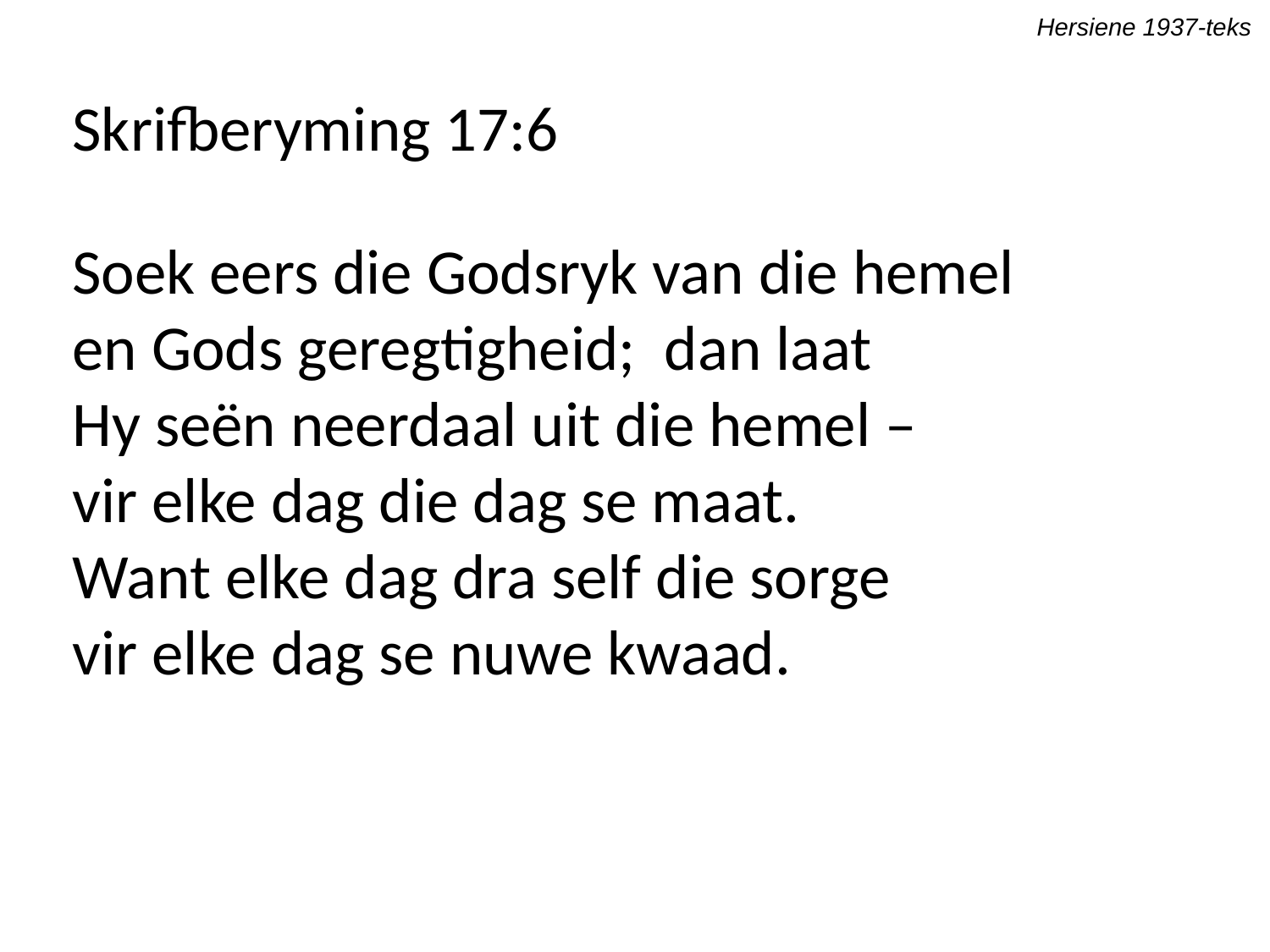

Hersiene 1937-teks
Skrifberyming 17:6

Soek eers die Godsryk van die hemel
en Gods geregtigheid;  dan laat
Hy seën neerdaal uit die hemel –
vir elke dag die dag se maat.
Want elke dag dra self die sorge
vir elke dag se nuwe kwaad.